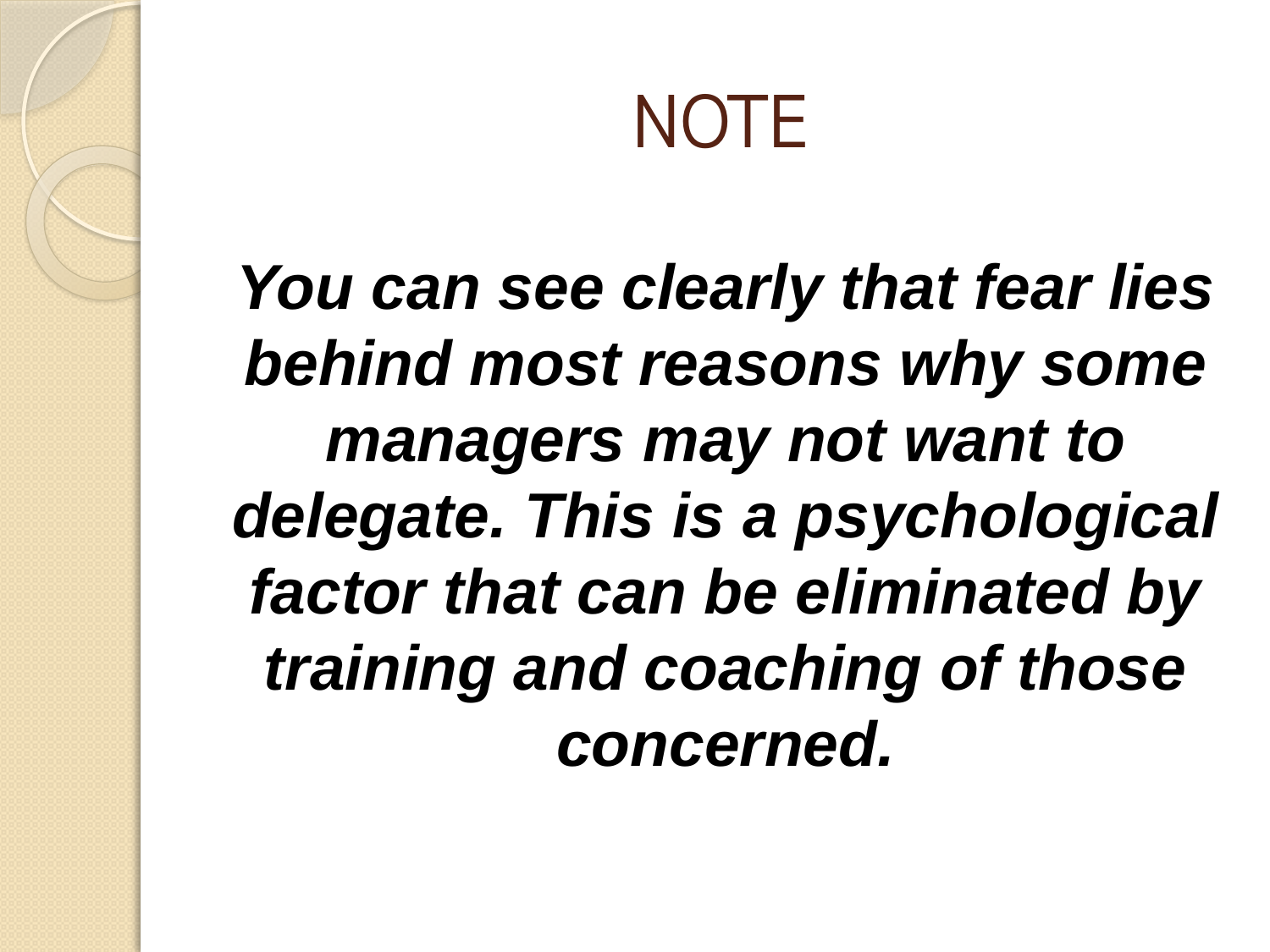

# NOTE
You can see clearly that fear lies behind most reasons why some managers may not want to delegate. This is a psychological factor that can be eliminated by training and coaching of those concerned.